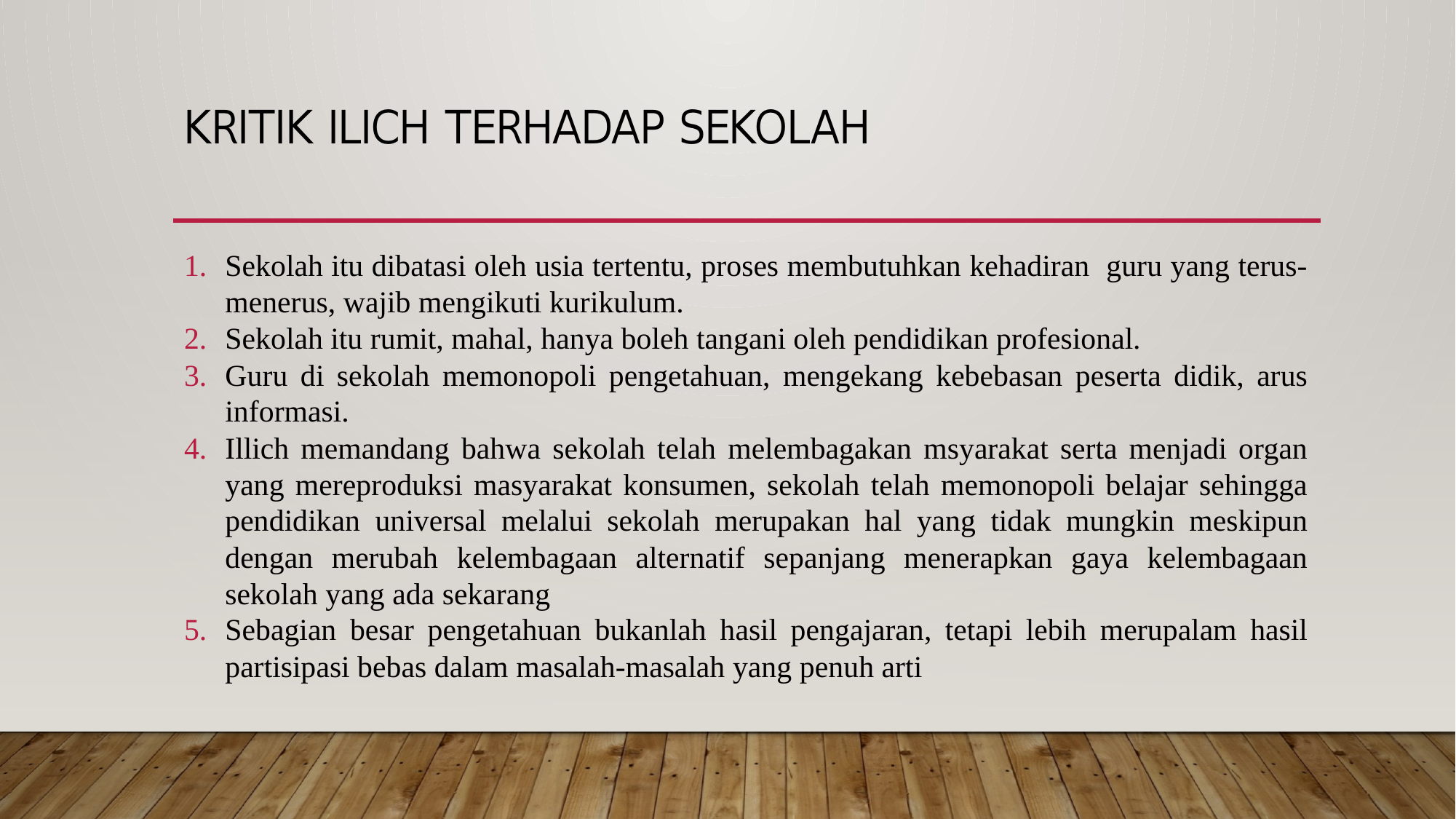

# KRITIK ILICH TERHADAP SEKOLAH
Sekolah itu dibatasi oleh usia tertentu, proses membutuhkan kehadiran  guru yang terus-menerus, wajib mengikuti kurikulum.
Sekolah itu rumit, mahal, hanya boleh tangani oleh pendidikan profesional.
Guru di sekolah memonopoli pengetahuan, mengekang kebebasan peserta didik, arus informasi.
Illich memandang bahwa sekolah telah melembagakan msyarakat serta menjadi organ yang mereproduksi masyarakat konsumen, sekolah telah memonopoli belajar sehingga pendidikan universal melalui sekolah merupakan hal yang tidak mungkin meskipun dengan merubah kelembagaan alternatif sepanjang menerapkan gaya kelembagaan sekolah yang ada sekarang
Sebagian besar pengetahuan bukanlah hasil pengajaran, tetapi lebih merupalam hasil partisipasi bebas dalam masalah-masalah yang penuh arti